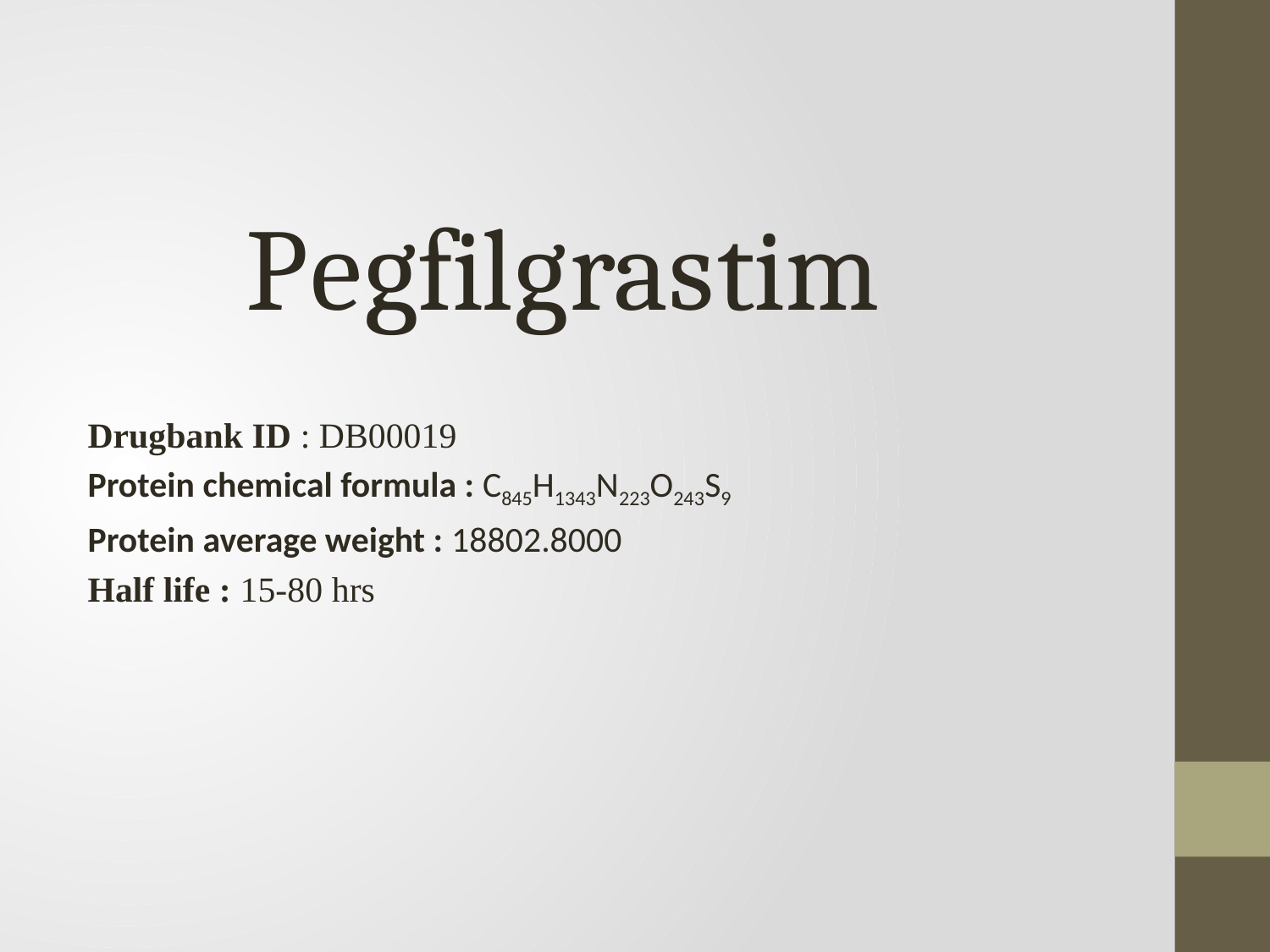

# Pegfilgrastim
Drugbank ID : DB00019
Protein chemical formula : C845H1343N223O243S9
Protein average weight : 18802.8000
Half life : 15-80 hrs